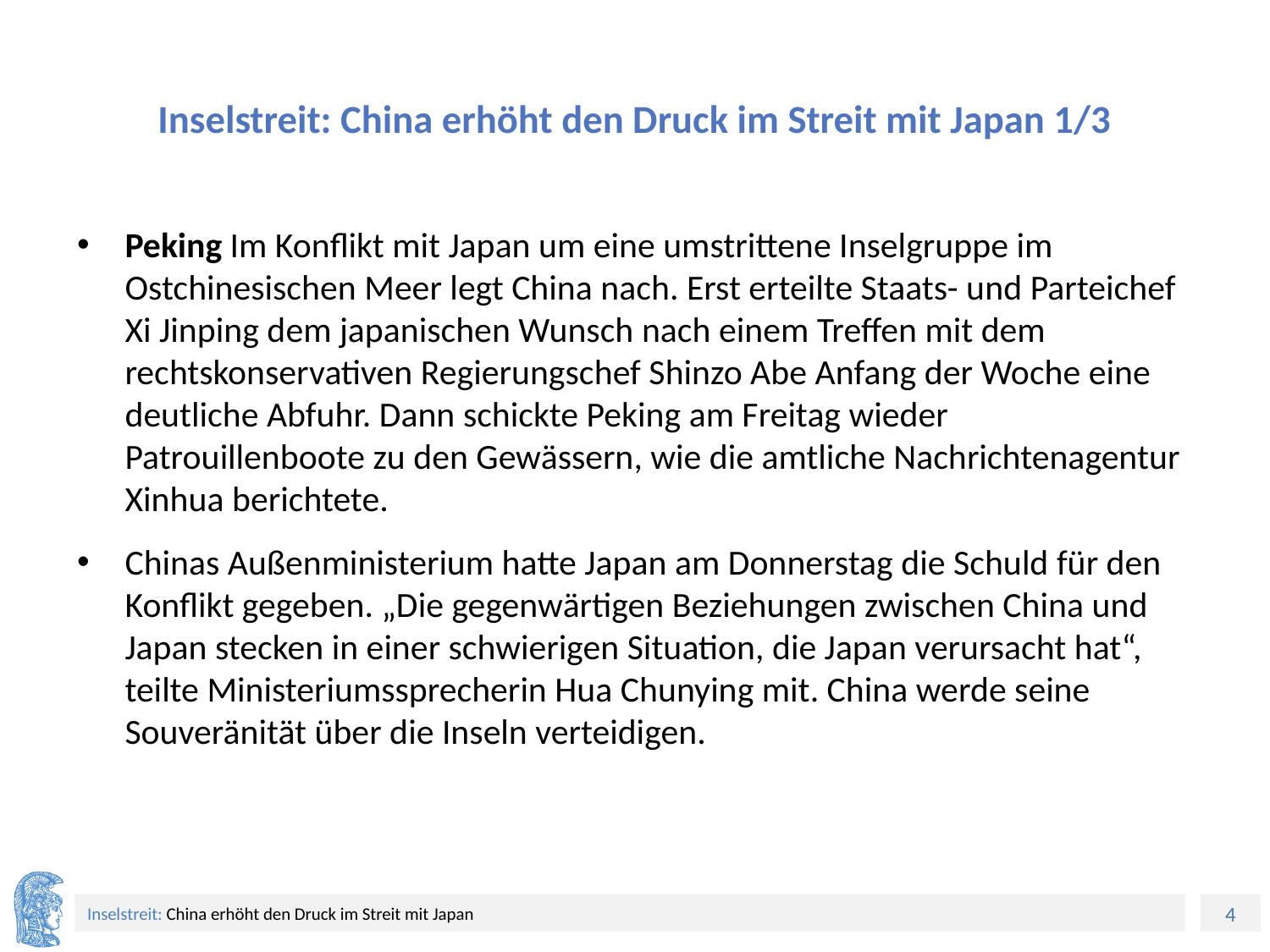

# Inselstreit: China erhöht den Druck im Streit mit Japan 1/3
Peking Im Konflikt mit Japan um eine umstrittene Inselgruppe im Ostchinesischen Meer legt China nach. Erst erteilte Staats- und Parteichef Xi Jinping dem japanischen Wunsch nach einem Treffen mit dem rechtskonservativen Regierungschef Shinzo Abe Anfang der Woche eine deutliche Abfuhr. Dann schickte Peking am Freitag wieder Patrouillenboote zu den Gewässern, wie die amtliche Nachrichtenagentur Xinhua berichtete.
Chinas Außenministerium hatte Japan am Donnerstag die Schuld für den Konflikt gegeben. „Die gegenwärtigen Beziehungen zwischen China und Japan stecken in einer schwierigen Situation, die Japan verursacht hat“, teilte Ministeriumssprecherin Hua Chunying mit. China werde seine Souveränität über die Inseln verteidigen.